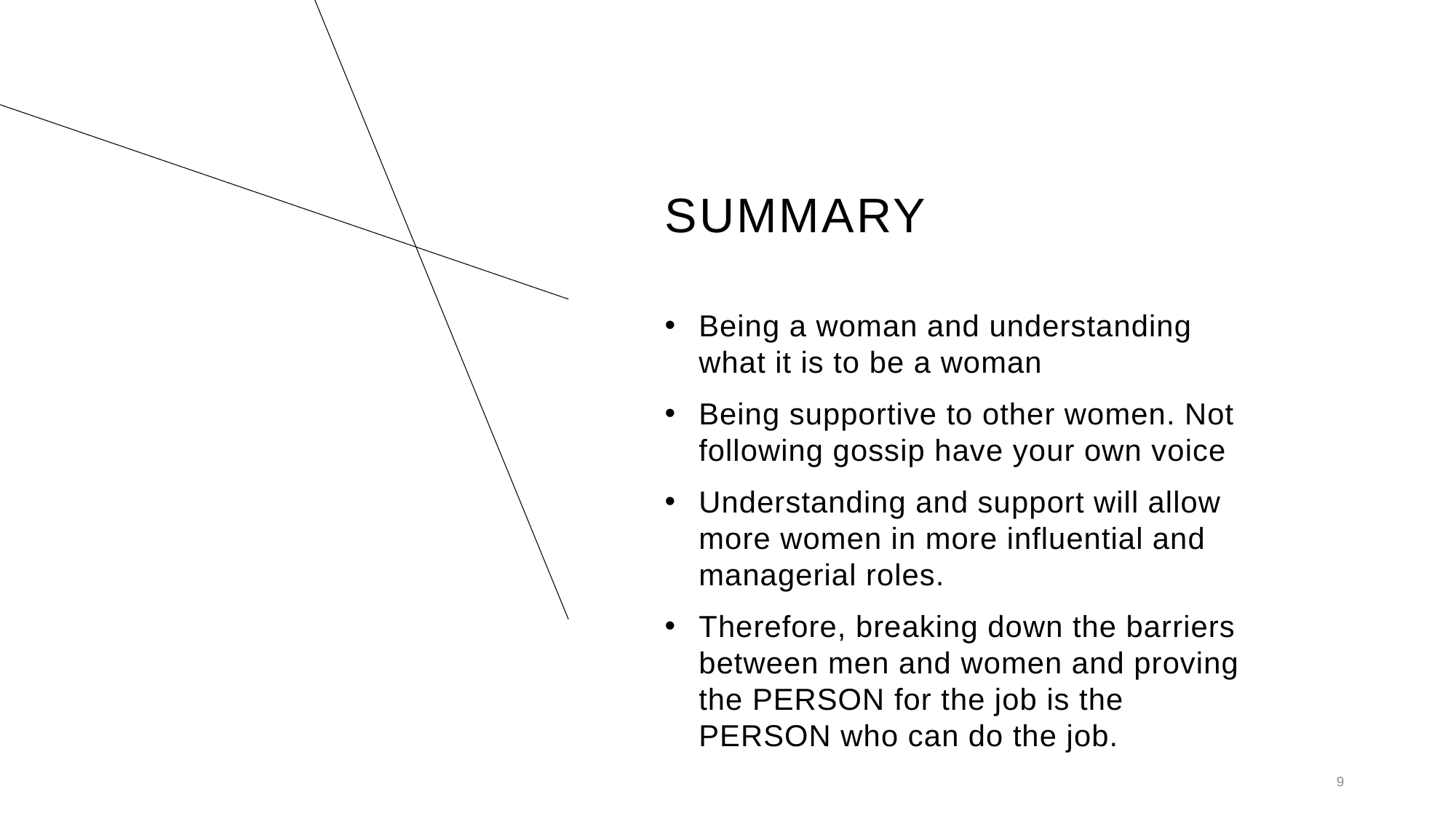

# SUMMARY
Being a woman and understanding what it is to be a woman
Being supportive to other women. Not following gossip have your own voice
Understanding and support will allow more women in more influential and managerial roles.
Therefore, breaking down the barriers between men and women and proving the PERSON for the job is the PERSON who can do the job.
9